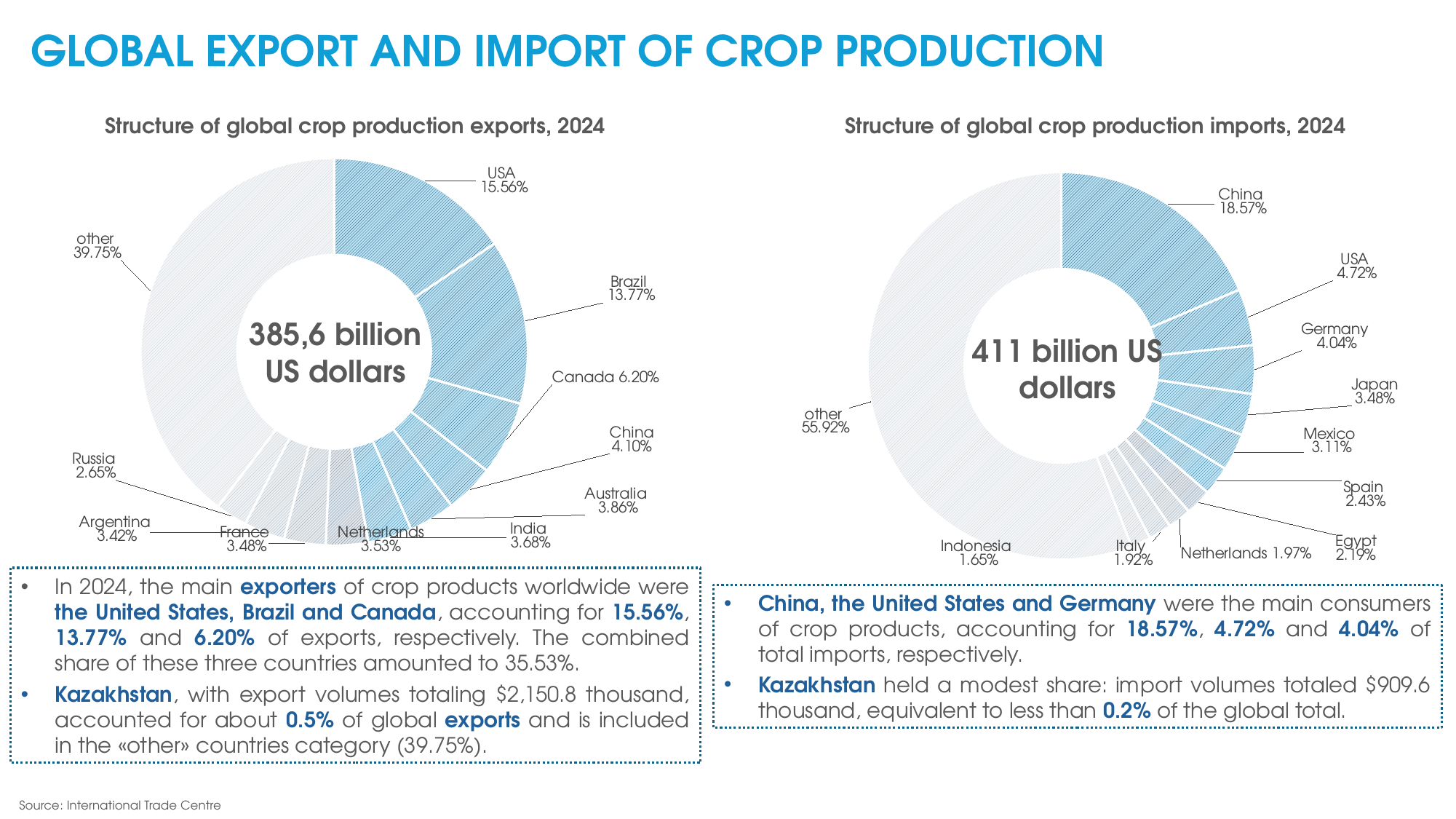

# GLOBAL EXPORT AND IMPORT OF CROP PRODUCTION
Structure of global crop production exports, 2024
Structure of global crop production imports, 2024

### Chart

| Category | Продажи |
|---|---|
| USA | 0.1556 |
| Brazil | 0.1377 |
| Canada | 0.062 |
| China | 0.041 |
| Australia | 0.0386 |
| India | 0.0368 |
| Netherlands | 0.0353 |
| France | 0.0348 |
| Argentina | 0.0342 |
| Russia | 0.0265 |
| other | 0.3975 |

### Chart

| Category | Продажи |
|---|---|
| China | 0.1857 |
| USA | 0.0472 |
| Germany | 0.0404 |
| Japan | 0.0348 |
| Mexico | 0.0311 |
| Spain | 0.0243 |
| Egypt | 0.0219 |
| Netherlands | 0.0197 |
| Italy | 0.0192 |
| Indonesia | 0.0165 |
| other | 0.5592 |
385,6 billion US dollars
411 billion US dollars
In 2024, the main exporters of crop products worldwide were the United States, Brazil and Canada, accounting for 15.56%, 13.77% and 6.20% of exports, respectively. The combined share of these three countries amounted to 35.53%.
Kazakhstan, with export volumes totaling $2,150.8 thousand, accounted for about 0.5% of global exports and is included in the «other» countries category (39.75%).
China, the United States and Germany were the main consumers of crop products, accounting for 18.57%, 4.72% and 4.04% of total imports, respectively.
Kazakhstan held a modest share: import volumes totaled $909.6 thousand, equivalent to less than 0.2% of the global total.
Source: International Trade Centre